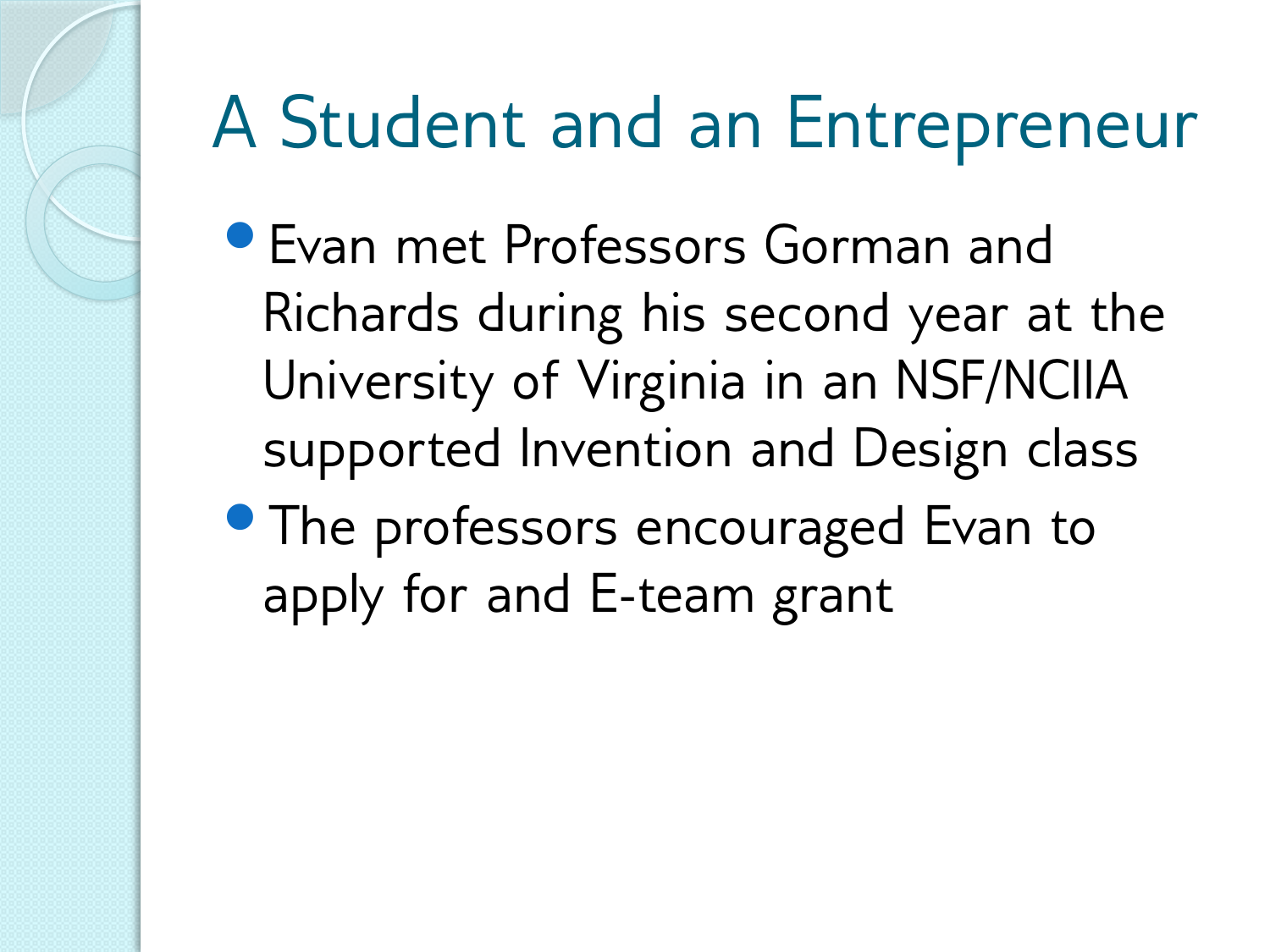

# A Student and an Entrepreneur
Evan met Professors Gorman and Richards during his second year at the University of Virginia in an NSF/NCIIA supported Invention and Design class
The professors encouraged Evan to apply for and E-team grant